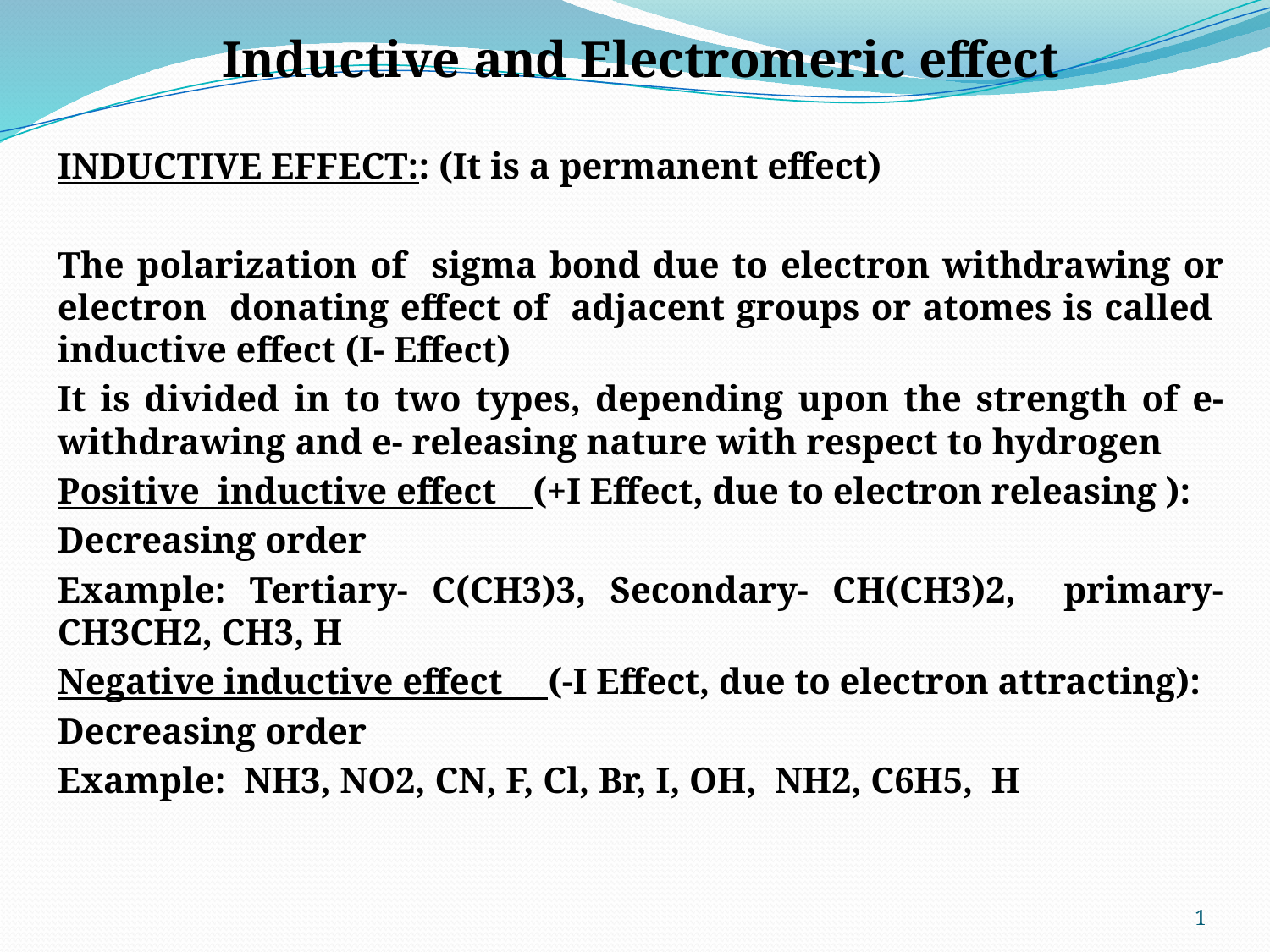

Inductive and Electromeric effect

INDUCTIVE EFFECT:: (It is a permanent effect)

The polarization of  sigma bond due to electron withdrawing or electron  donating effect of  adjacent groups or atomes is called  inductive effect (I- Effect)
It is divided in to two types, depending upon the strength of e- withdrawing and e- releasing nature with respect to hydrogen
Positive  inductive effect    (+I Effect, due to electron releasing ):
Decreasing order
Example: Tertiary- C(CH3)3, Secondary- CH(CH3)2,  primary- CH3CH2, CH3, H
Negative inductive effect     (-I Effect, due to electron attracting):
Decreasing order
Example:  NH3, NO2, CN, F, Cl, Br, I, OH,  NH2, C6H5,  H

1